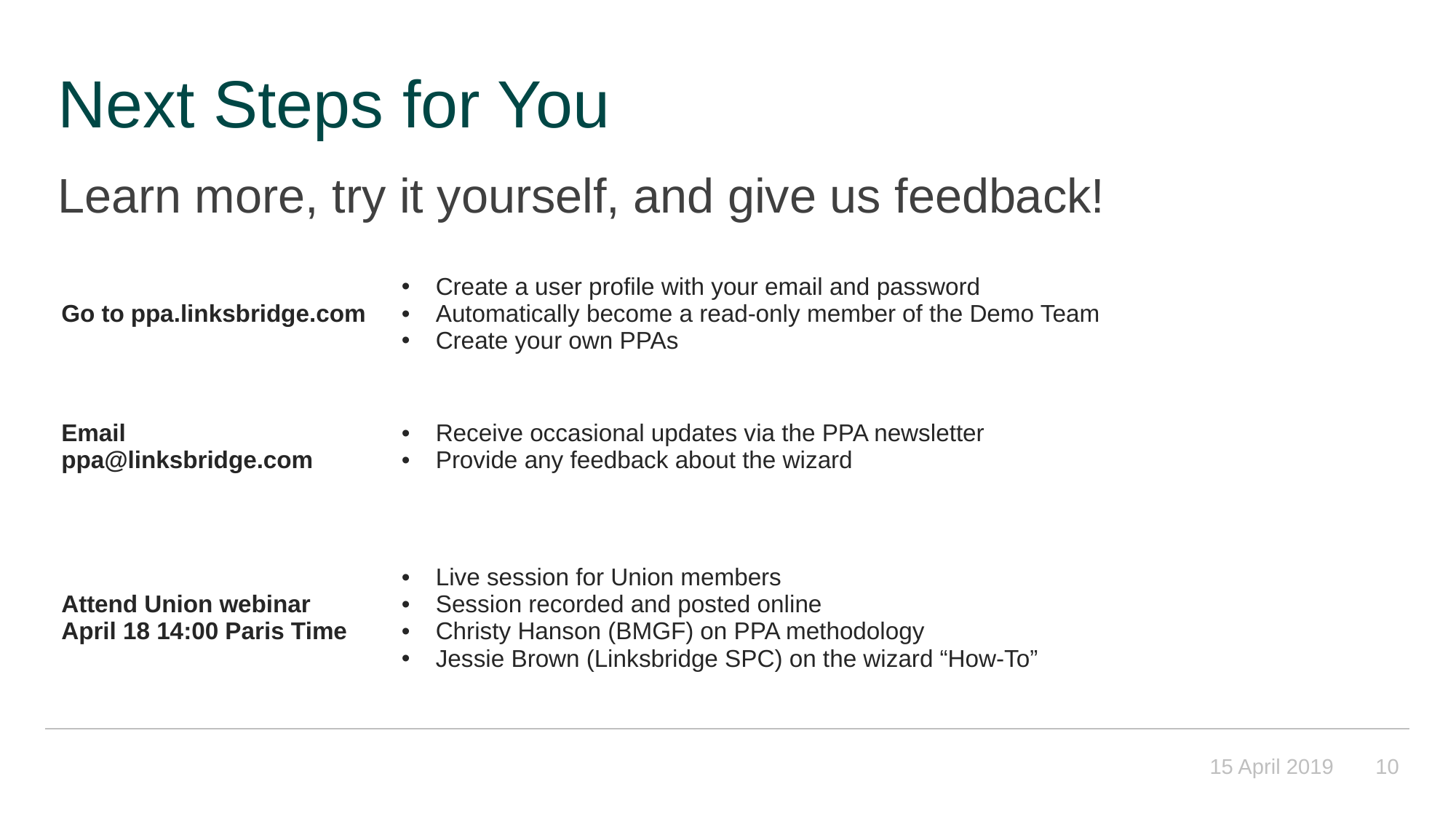

# Next Steps for You
Learn more, try it yourself, and give us feedback!
| Go to ppa.linksbridge.com | Create a user profile with your email and password Automatically become a read-only member of the Demo Team Create your own PPAs |
| --- | --- |
| Email ppa@linksbridge.com | Receive occasional updates via the PPA newsletter Provide any feedback about the wizard |
| Attend Union webinar April 18 14:00 Paris Time | Live session for Union members Session recorded and posted online Christy Hanson (BMGF) on PPA methodology Jessie Brown (Linksbridge SPC) on the wizard “How-To” |